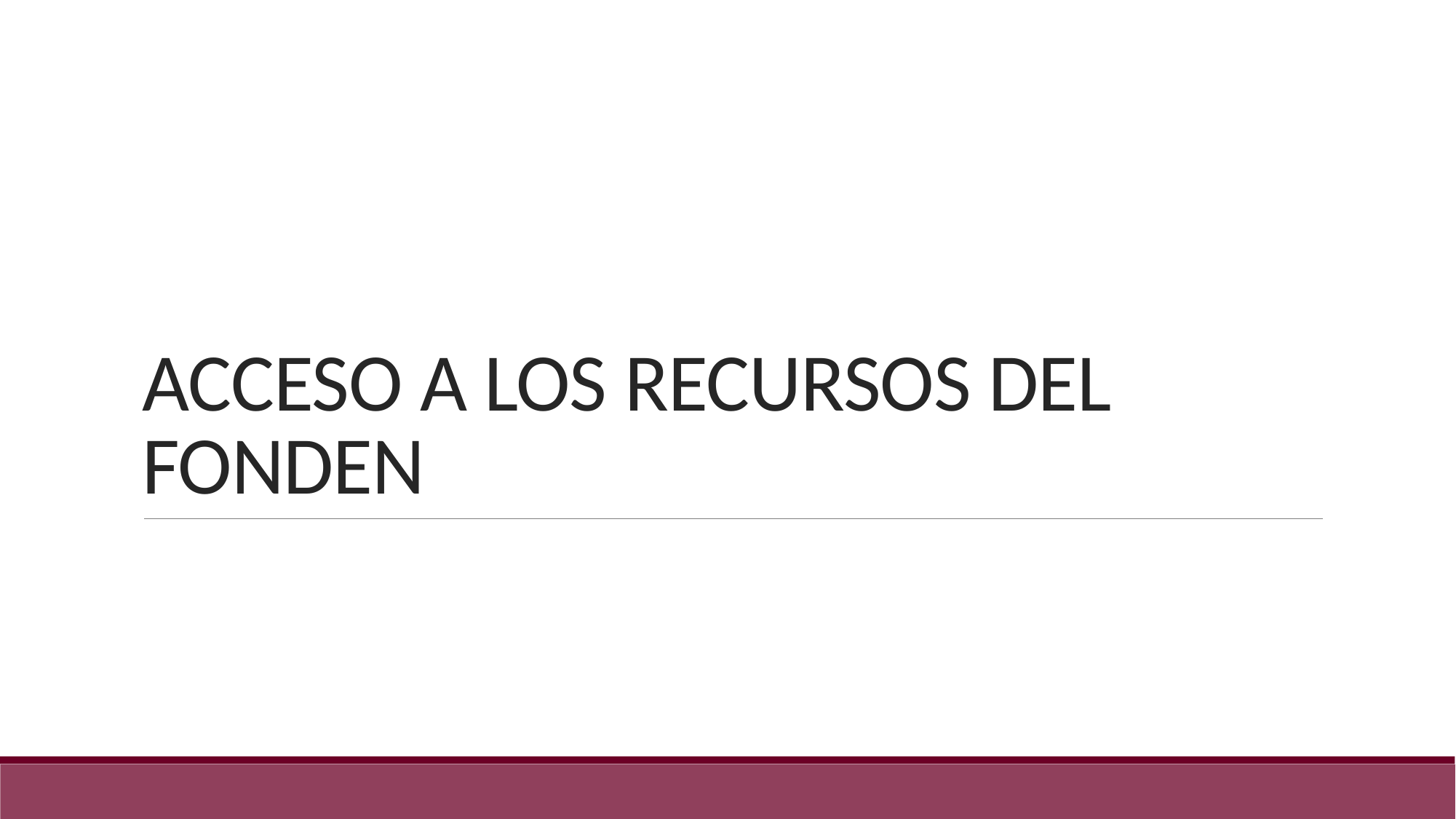

# Acceso a los Recursos del FONDEN